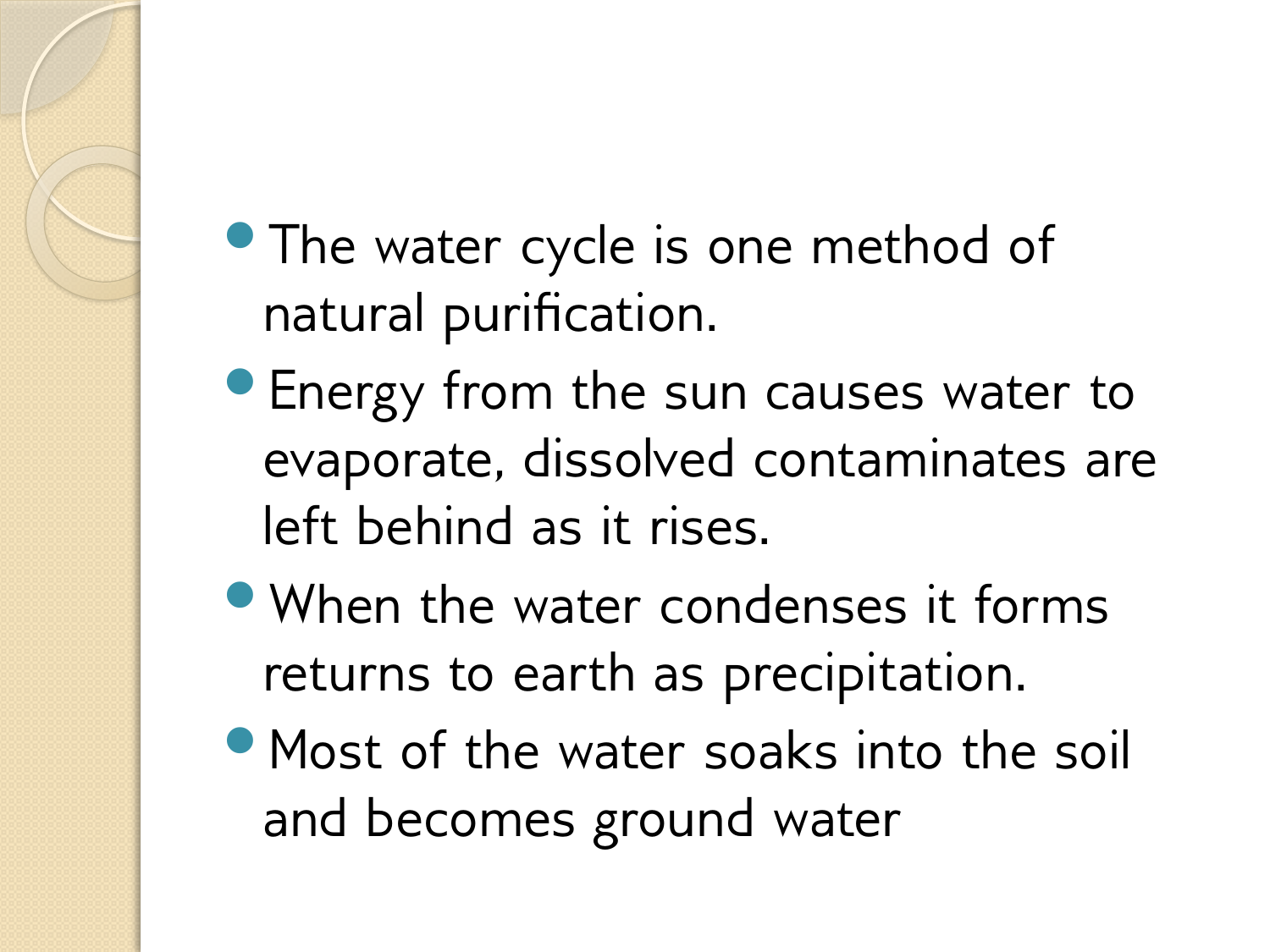

#
The water cycle is one method of natural purification.
Energy from the sun causes water to evaporate, dissolved contaminates are left behind as it rises.
When the water condenses it forms returns to earth as precipitation.
Most of the water soaks into the soil and becomes ground water